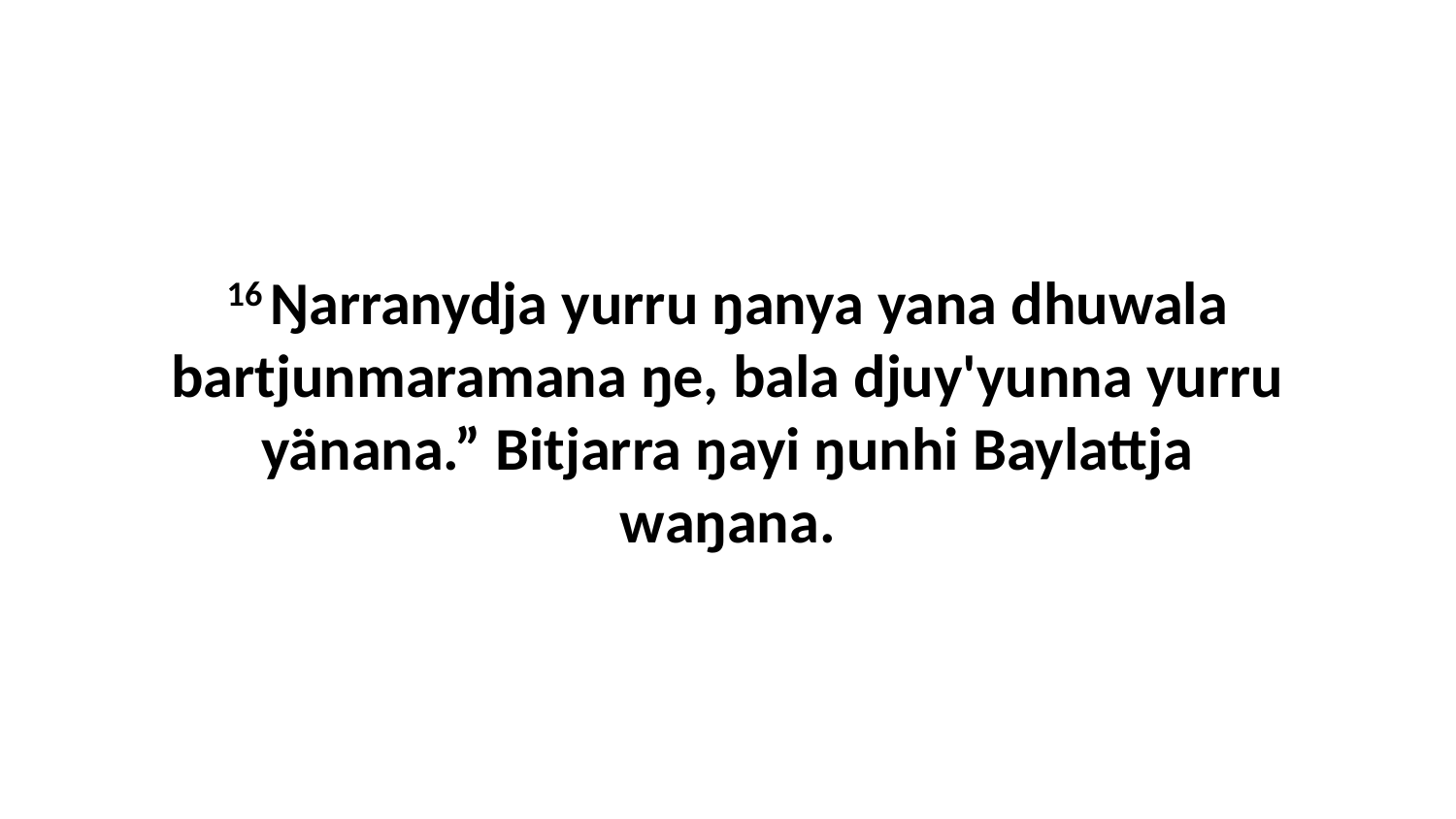

16 Ŋarranydja yurru ŋanya yana dhuwala bartjunmaramana ŋe, bala djuy'yunna yurru yänana.” Bitjarra ŋayi ŋunhi Baylattja waŋana.